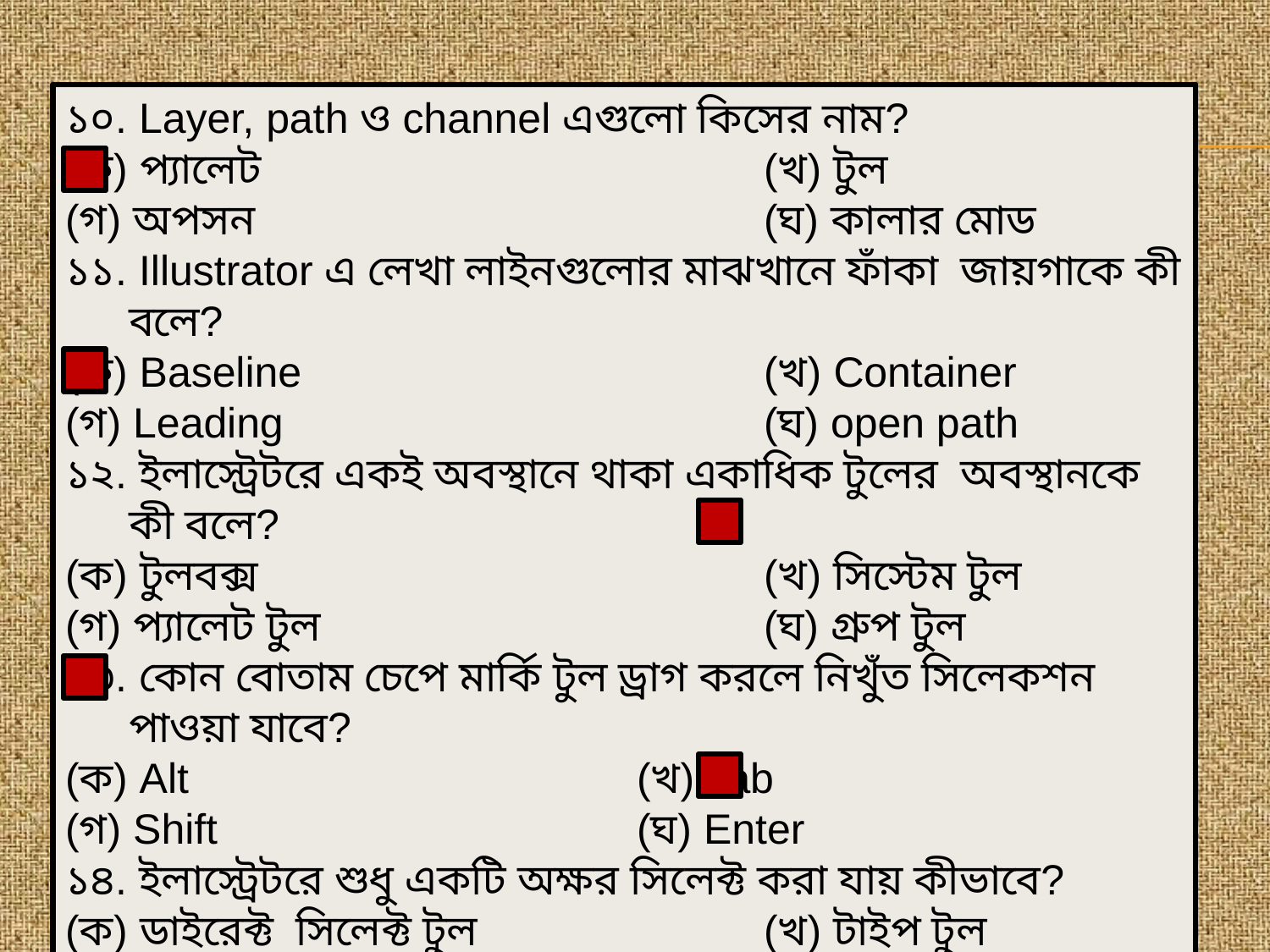

১০. Layer, path ও channel এগুলো কিসের নাম?
(ক) প্যালেট 				(খ) টুল
(গ) অপসন 				(ঘ) কালার মোড
১১. Illustrator এ লেখা লাইনগুলোর মাঝখানে ফাঁকা  জায়গাকে কী বলে?
(ক) Baseline 				(খ) Container
(গ) Leading 				(ঘ) open path
১২. ইলাস্ট্রেটরে একই অবস্থানে থাকা একাধিক টুলের  অবস্থানকে কী বলে?
(ক) টুলবক্স 				(খ) সিস্টেম টুল
(গ) প্যালেট টুল 				(ঘ) গ্রুপ টুল
১৩. কোন বোতাম চেপে মার্কি টুল ড্রাগ করলে নিখুঁত সিলেকশন পাওয়া যাবে?
(ক) Alt 				(খ) Tab
(গ) Shift 				(ঘ) Enter
১৪. ইলাস্ট্রেটরে শুধু একটি অক্ষর সিলেক্ট করা যায় কীভাবে?
(ক) ডাইরেক্ট  সিলেক্ট টুল 			(খ) টাইপ টুল
(গ) পেন টুল 				(ঘ) ল্যাসো টুল